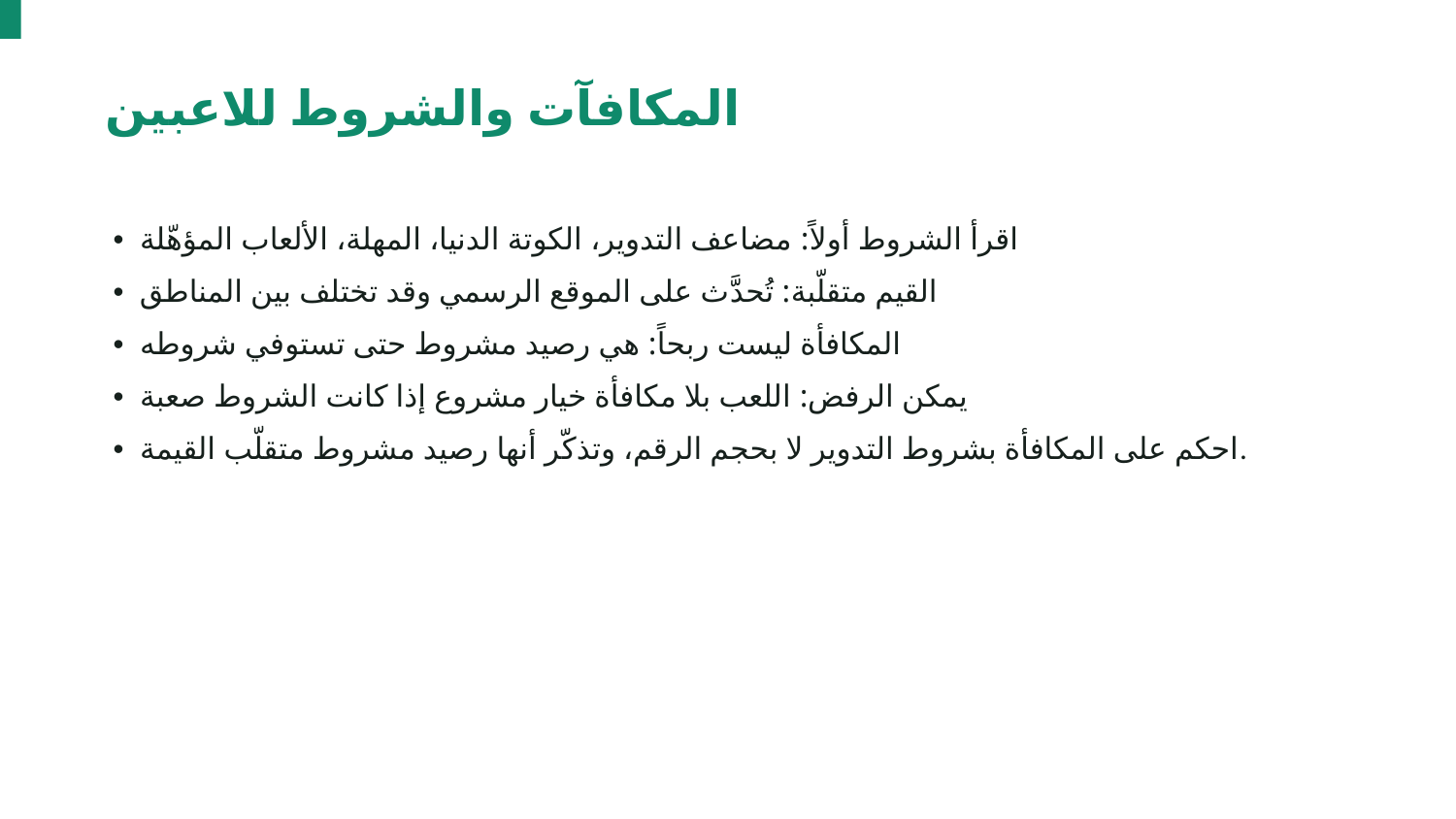

المكافآت والشروط للاعبين
•  اقرأ الشروط أولاً: مضاعف التدوير، الكوتة الدنيا، المهلة، الألعاب المؤهّلة
•  القيم متقلّبة: تُحدَّث على الموقع الرسمي وقد تختلف بين المناطق
•  المكافأة ليست ربحاً: هي رصيد مشروط حتى تستوفي شروطه
•  يمكن الرفض: اللعب بلا مكافأة خيار مشروع إذا كانت الشروط صعبة
•  احكم على المكافأة بشروط التدوير لا بحجم الرقم، وتذكّر أنها رصيد مشروط متقلّب القيمة.